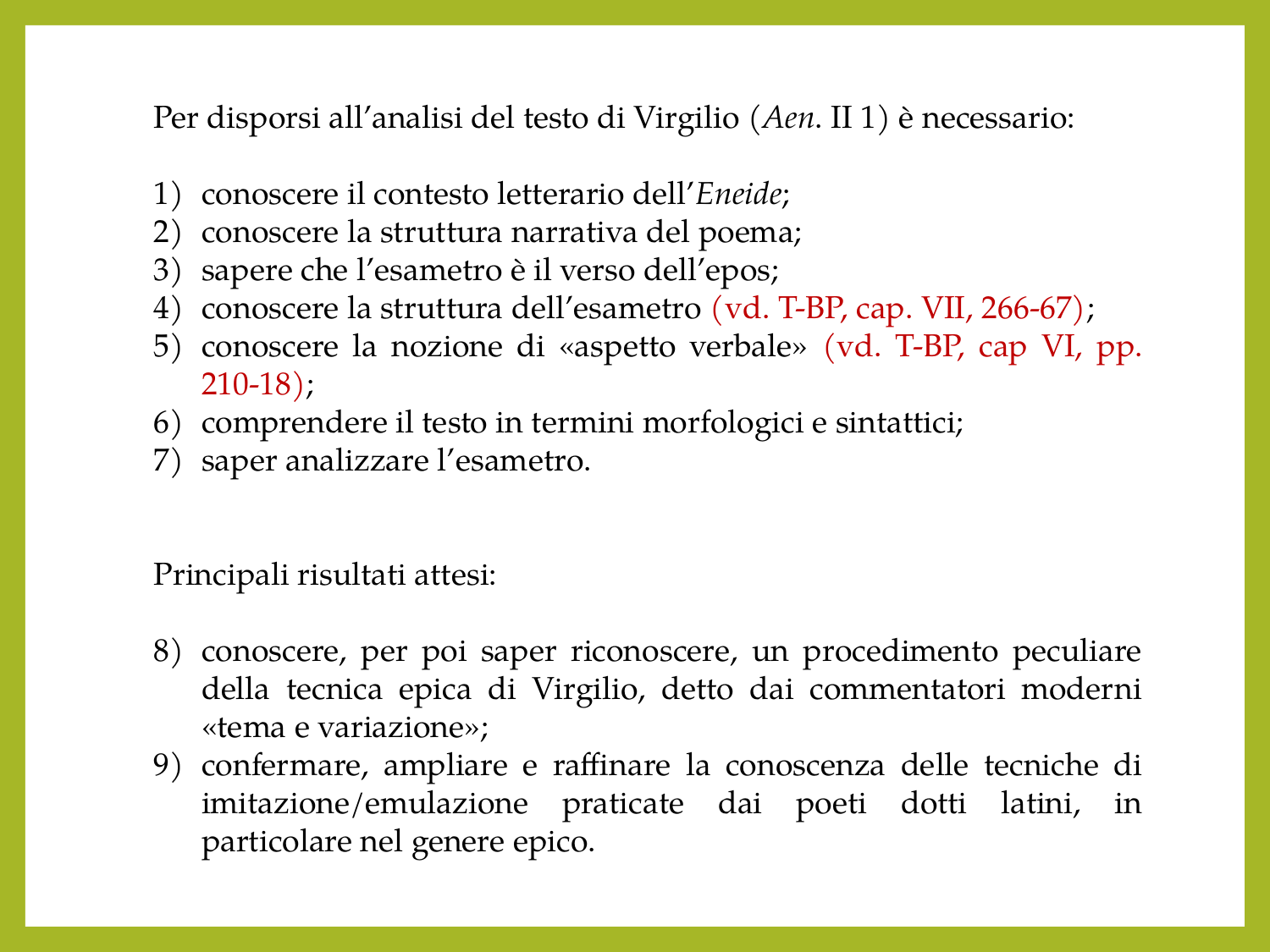

Per disporsi all’analisi del testo di Virgilio (Aen. II 1) è necessario:

conoscere il contesto letterario dell’Eneide;
conoscere la struttura narrativa del poema;
sapere che l’esametro è il verso dell’epos;
conoscere la struttura dell’esametro (vd. T-BP, cap. VII, 266-67);
conoscere la nozione di «aspetto verbale» (vd. T-BP, cap VI, pp. 210-18);
comprendere il testo in termini morfologici e sintattici;
saper analizzare l’esametro.

Principali risultati attesi:

conoscere, per poi saper riconoscere, un procedimento peculiare della tecnica epica di Virgilio, detto dai commentatori moderni «tema e variazione»;
confermare, ampliare e raffinare la conoscenza delle tecniche di imitazione/emulazione praticate dai poeti dotti latini, in particolare nel genere epico.